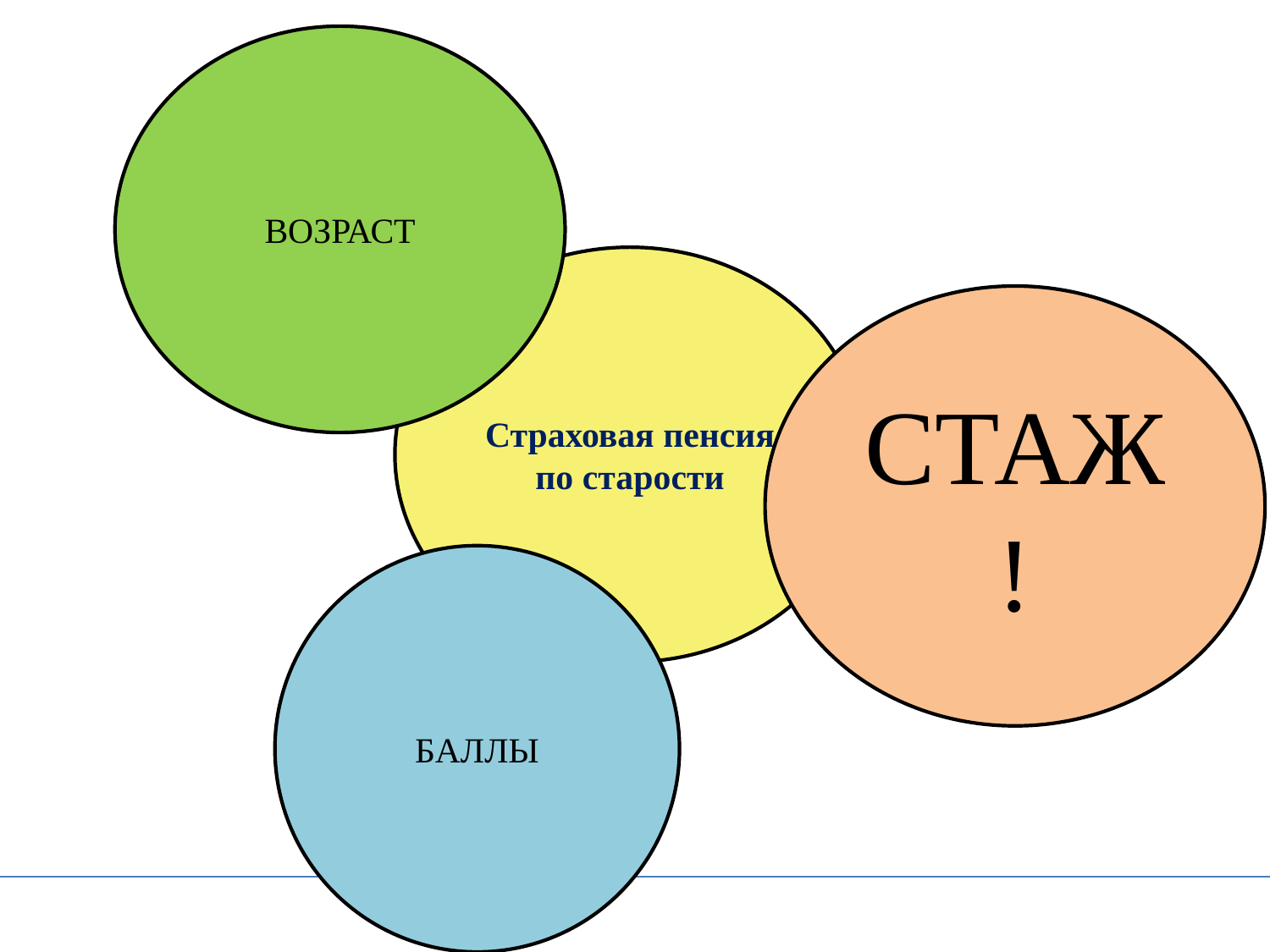

ВОЗРАСТ
Страховая пенсия по старости
СТАЖ!

БАЛЛЫ